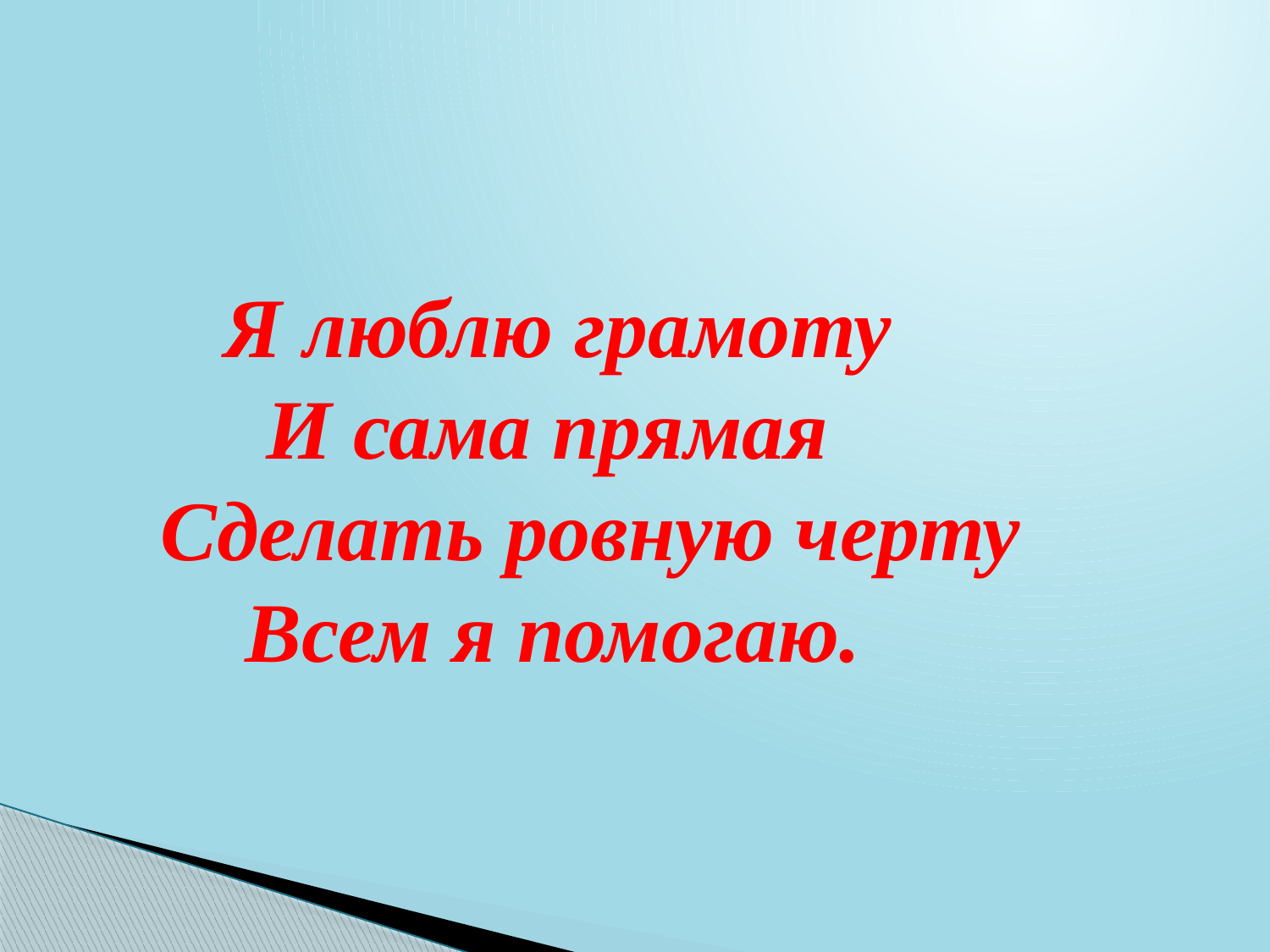

# Я люблю грамоту И сама прямая Сделать ровную черту Всем я помогаю.